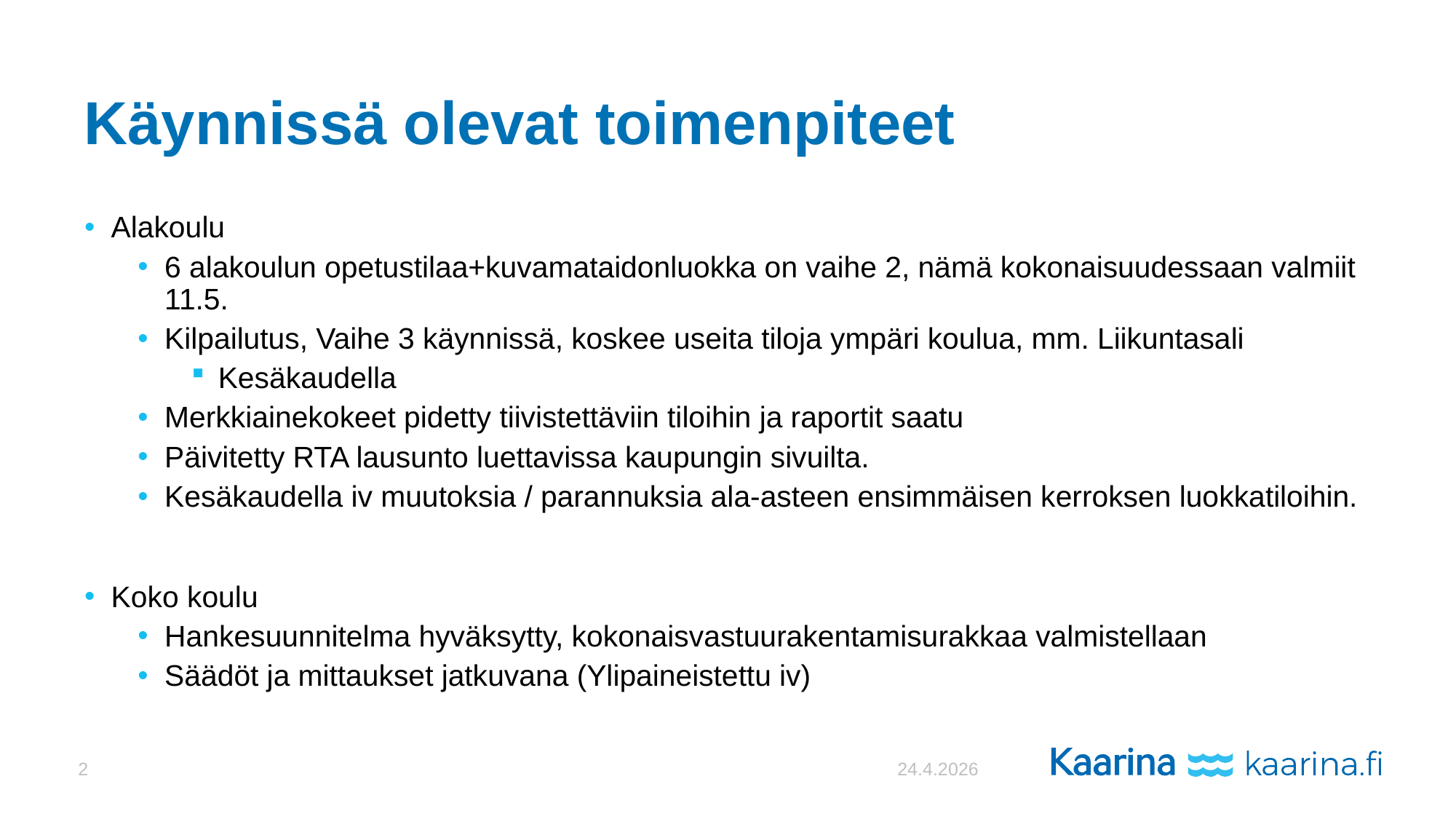

# Käynnissä olevat toimenpiteet
Alakoulu
6 alakoulun opetustilaa+kuvamataidonluokka on vaihe 2, nämä kokonaisuudessaan valmiit 11.5.
Kilpailutus, Vaihe 3 käynnissä, koskee useita tiloja ympäri koulua, mm. Liikuntasali
Kesäkaudella
Merkkiainekokeet pidetty tiivistettäviin tiloihin ja raportit saatu
Päivitetty RTA lausunto luettavissa kaupungin sivuilta.
Kesäkaudella iv muutoksia / parannuksia ala-asteen ensimmäisen kerroksen luokkatiloihin.

Koko koulu
Hankesuunnitelma hyväksytty, kokonaisvastuurakentamisurakkaa valmistellaan
Säädöt ja mittaukset jatkuvana (Ylipaineistettu iv)

2
24.4.2026